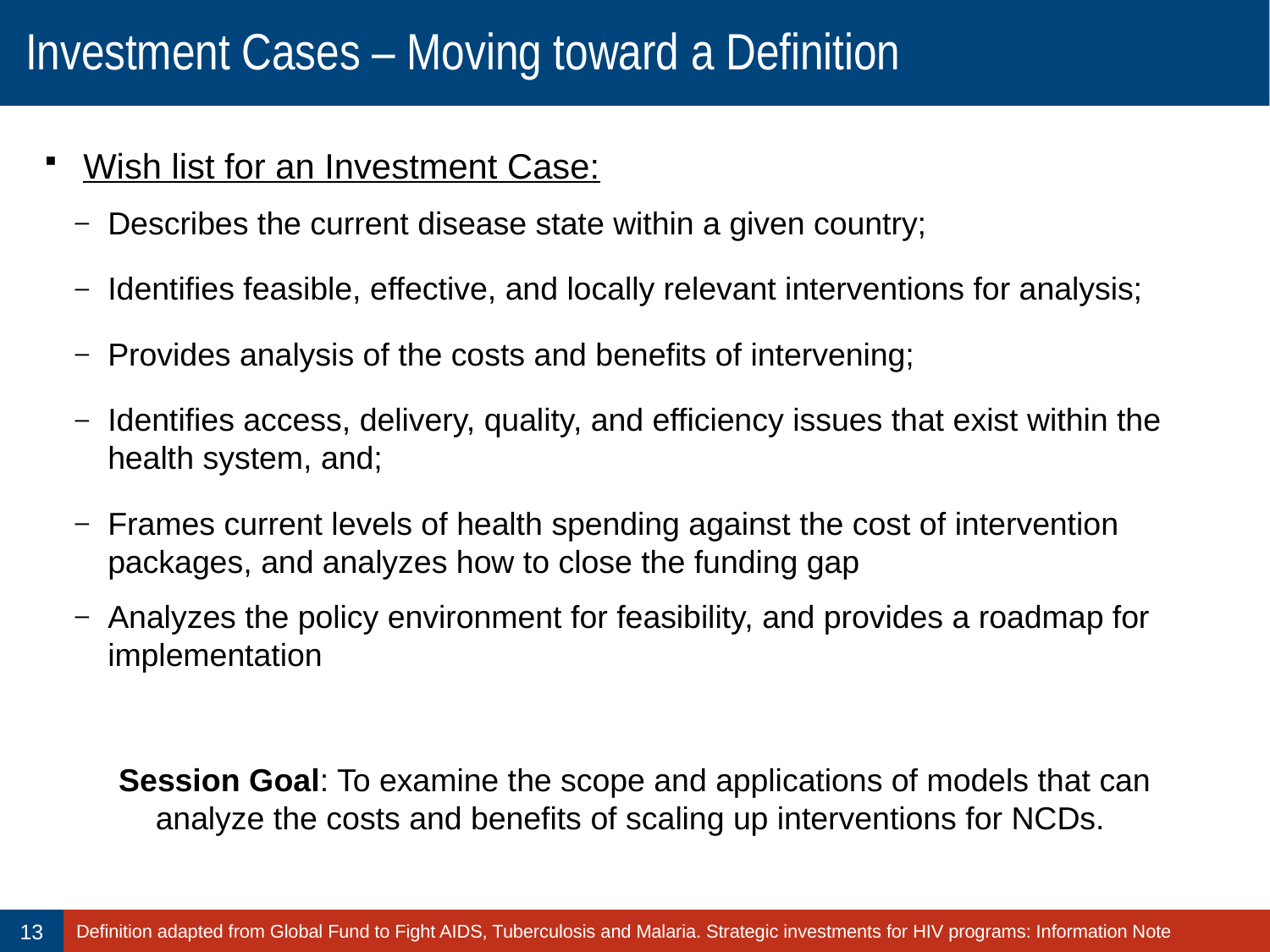

# Investment Cases – Moving toward a Definition
Wish list for an Investment Case:
Describes the current disease state within a given country;
Identifies feasible, effective, and locally relevant interventions for analysis;
Provides analysis of the costs and benefits of intervening;
Identifies access, delivery, quality, and efficiency issues that exist within the health system, and;
Frames current levels of health spending against the cost of intervention packages, and analyzes how to close the funding gap
Analyzes the policy environment for feasibility, and provides a roadmap for implementation

Session Goal: To examine the scope and applications of models that can analyze the costs and benefits of scaling up interventions for NCDs.
Definition adapted from Global Fund to Fight AIDS, Tuberculosis and Malaria. Strategic investments for HIV programs: Information Note
13